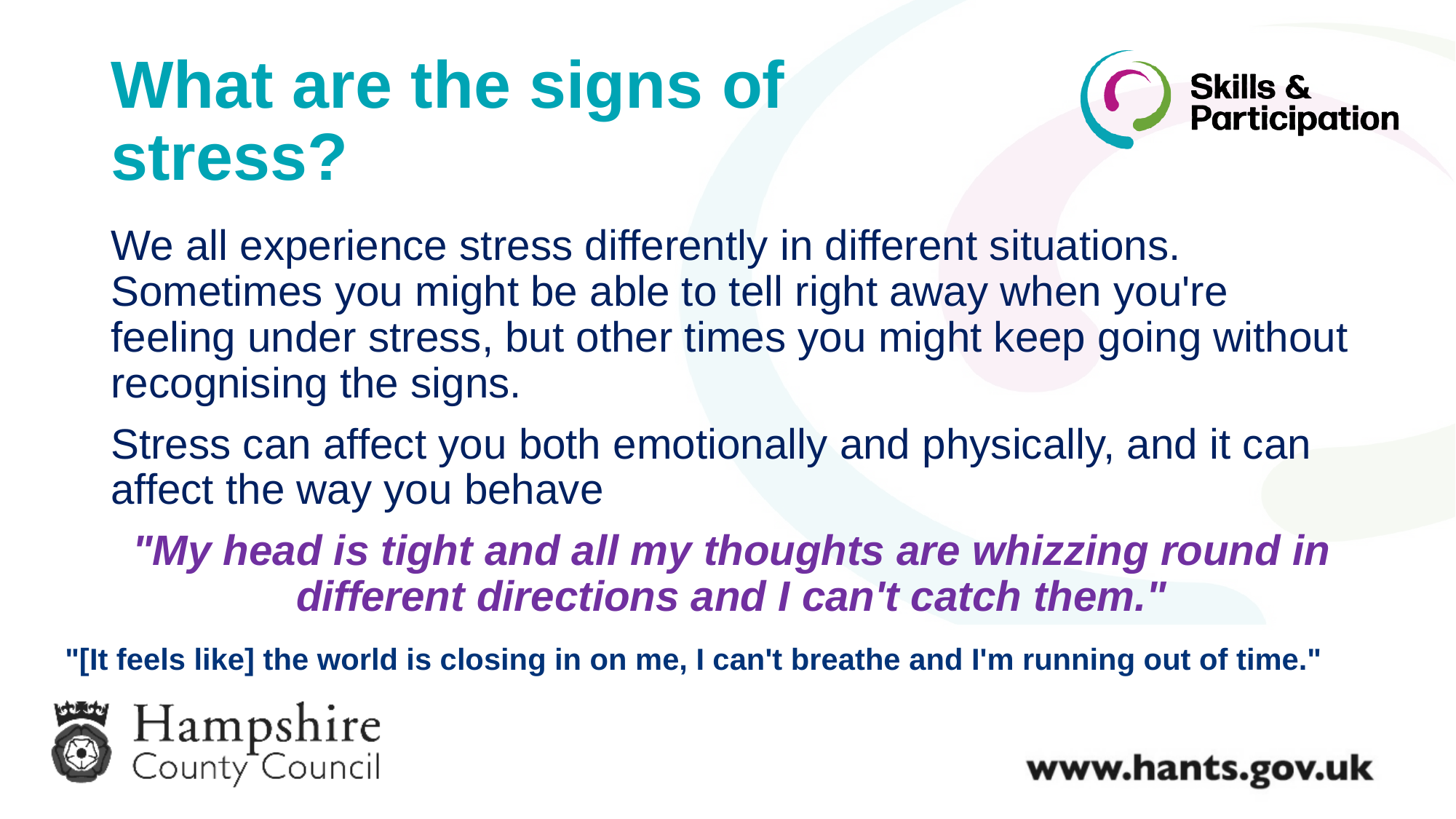

# What are the signs of stress?
We all experience stress differently in different situations. Sometimes you might be able to tell right away when you're feeling under stress, but other times you might keep going without recognising the signs.
Stress can affect you both emotionally and physically, and it can affect the way you behave
"My head is tight and all my thoughts are whizzing round in different directions and I can't catch them."
"[It feels like] the world is closing in on me, I can't breathe and I'm running out of time."